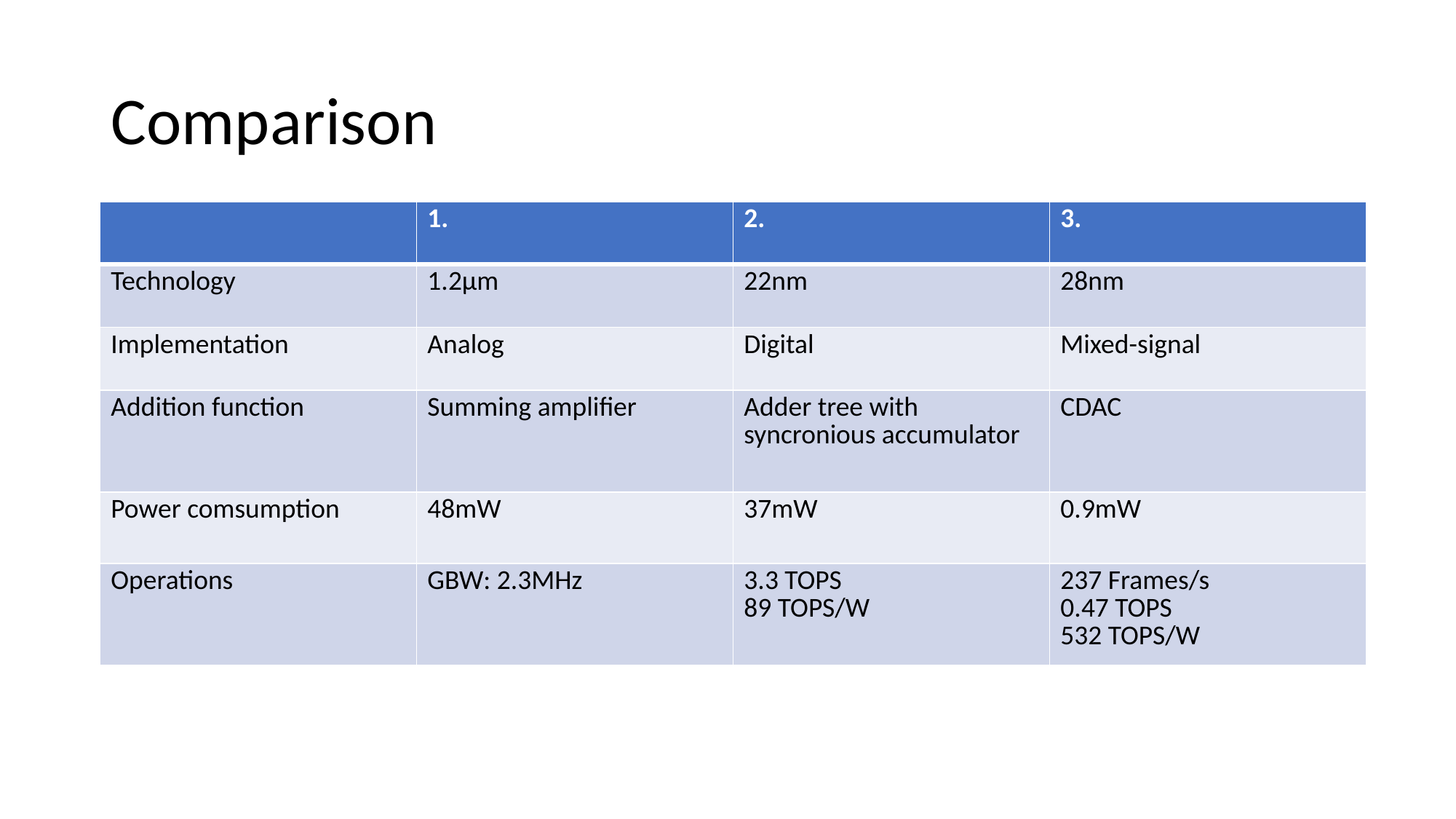

# Comparison
|  | 1. | 2. | 3. |
| --- | --- | --- | --- |
| Technology | 1.2µm | 22nm | 28nm |
| Implementation | Analog | Digital | Mixed-signal |
| Addition function | Summing amplifier | Adder tree with syncronious accumulator | CDAC |
| Power comsumption | 48mW | 37mW | 0.9mW |
| Operations | GBW: 2.3MHz | 3.3 TOPS 89 TOPS/W | 237 Frames/s 0.47 TOPS 532 TOPS/W |